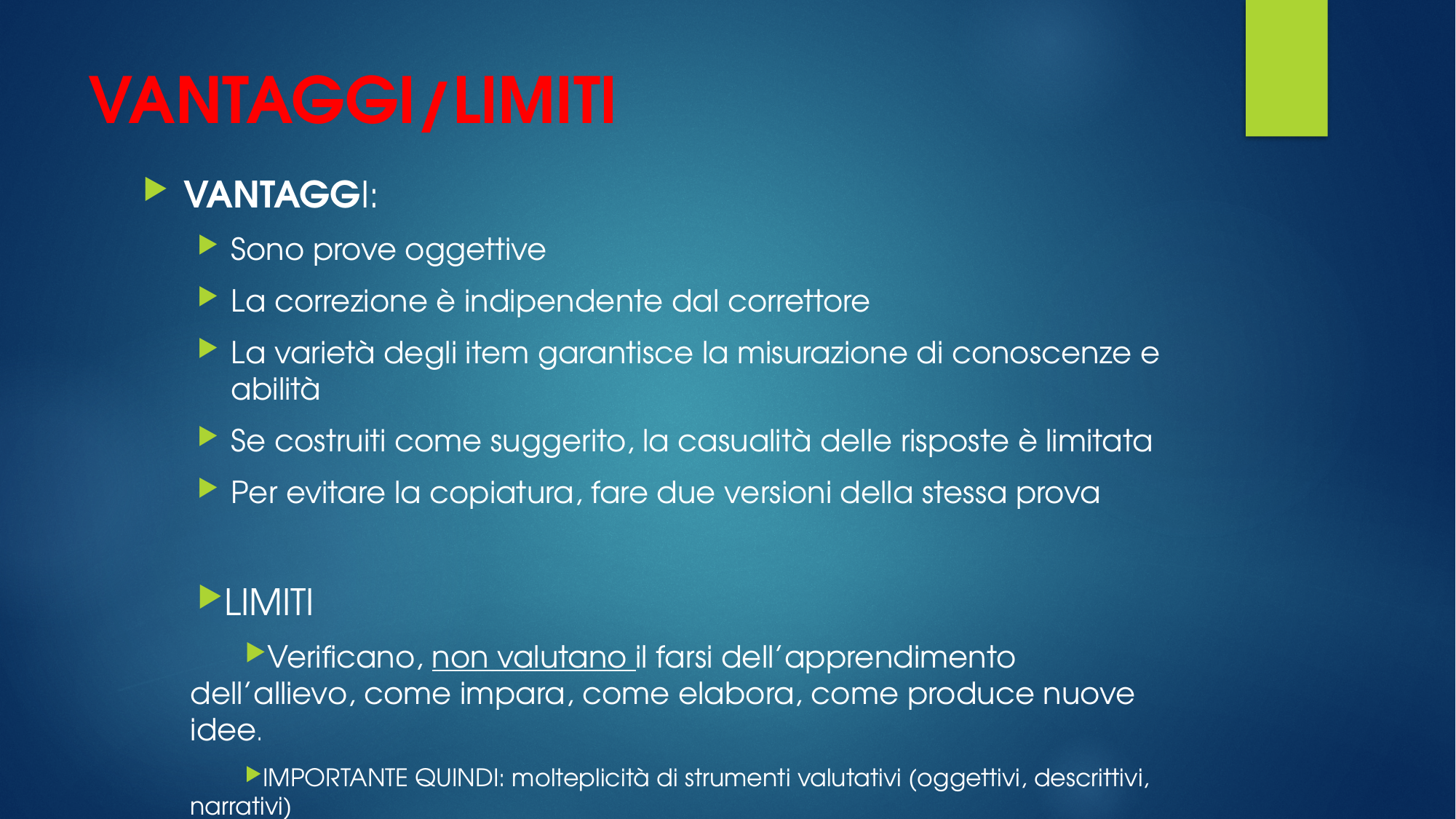

# VANTAGGI/LIMITI
VANTAGGI:
Sono prove oggettive
La correzione è indipendente dal correttore
La varietà degli item garantisce la misurazione di conoscenze e abilità
Se costruiti come suggerito, la casualità delle risposte è limitata
Per evitare la copiatura, fare due versioni della stessa prova

LIMITI
Verificano, non valutano il farsi dell’apprendimento dell’allievo, come impara, come elabora, come produce nuove idee.
IMPORTANTE QUINDI: molteplicità di strumenti valutativi (oggettivi, descrittivi, narrativi)